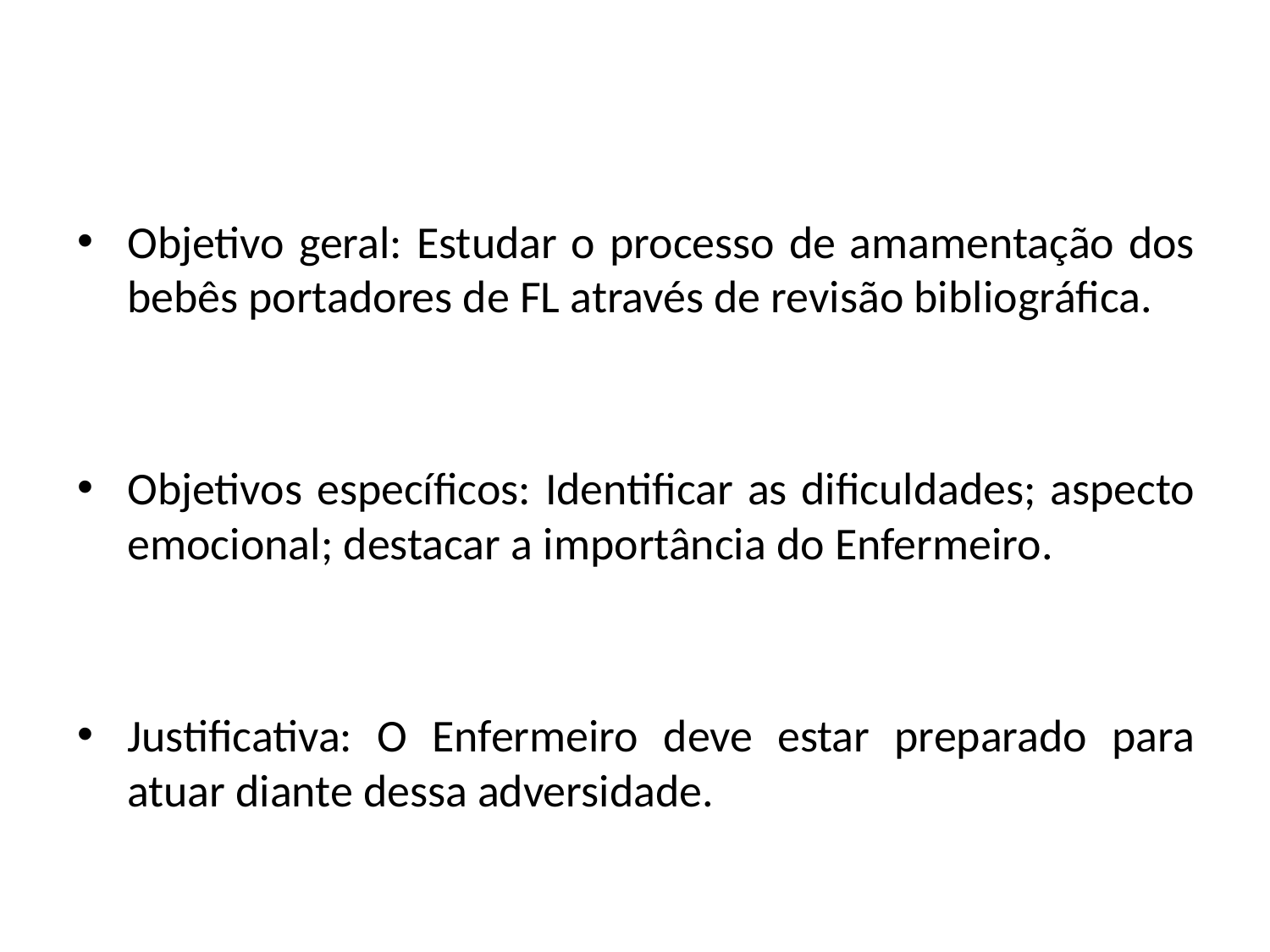

Objetivo geral: Estudar o processo de amamentação dos bebês portadores de FL através de revisão bibliográfica.

Objetivos específicos: Identificar as dificuldades; aspecto emocional; destacar a importância do Enfermeiro.

Justificativa: O Enfermeiro deve estar preparado para atuar diante dessa adversidade.